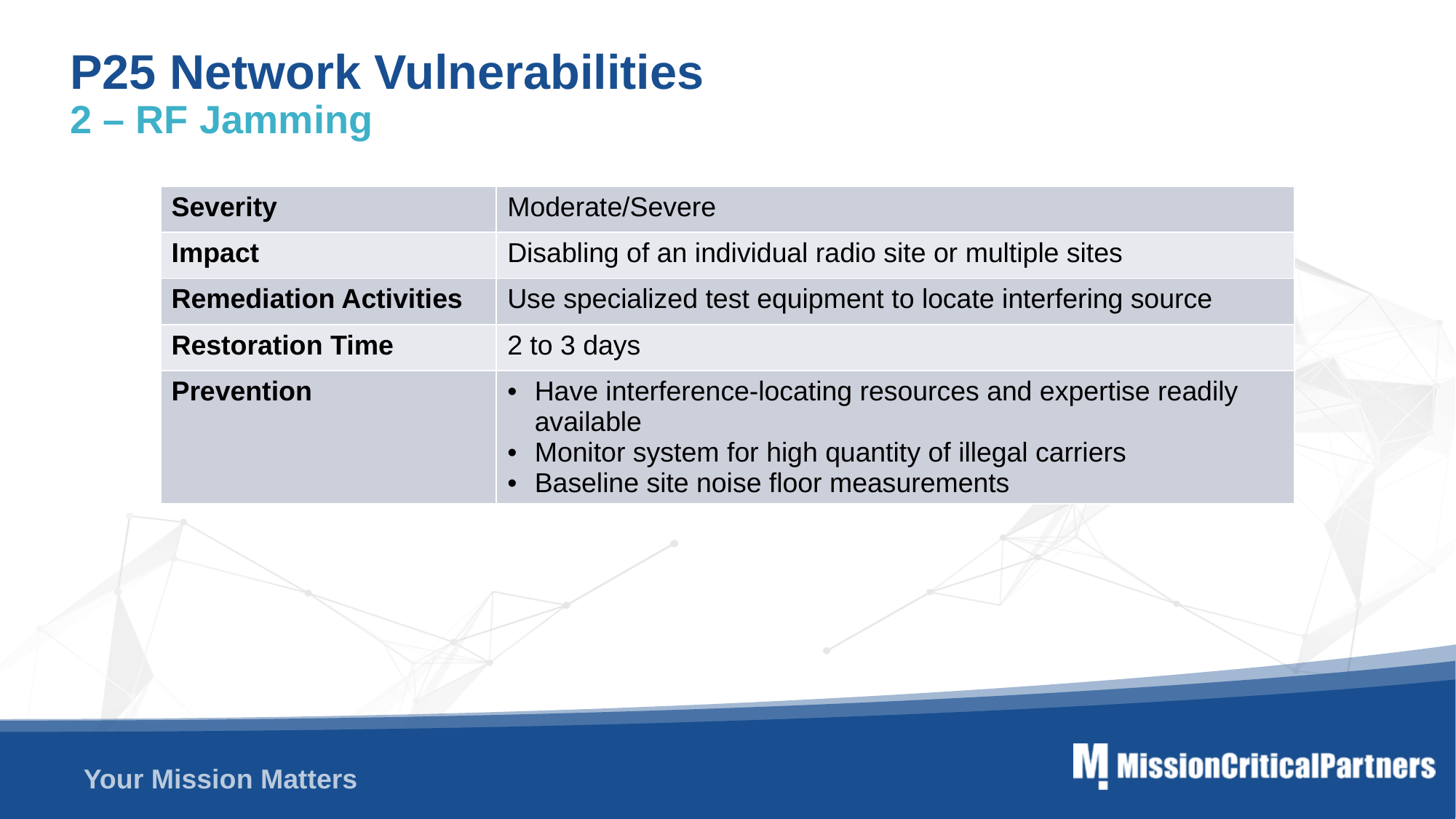

P25 Network Vulnerabilities
2 – RF Jamming
| Severity | Moderate/Severe |
| --- | --- |
| Impact | Disabling of an individual radio site or multiple sites |
| Remediation Activities | Use specialized test equipment to locate interfering source |
| Restoration Time | 2 to 3 days |
| Prevention | Have interference-locating resources and expertise readily available Monitor system for high quantity of illegal carriers Baseline site noise floor measurements |